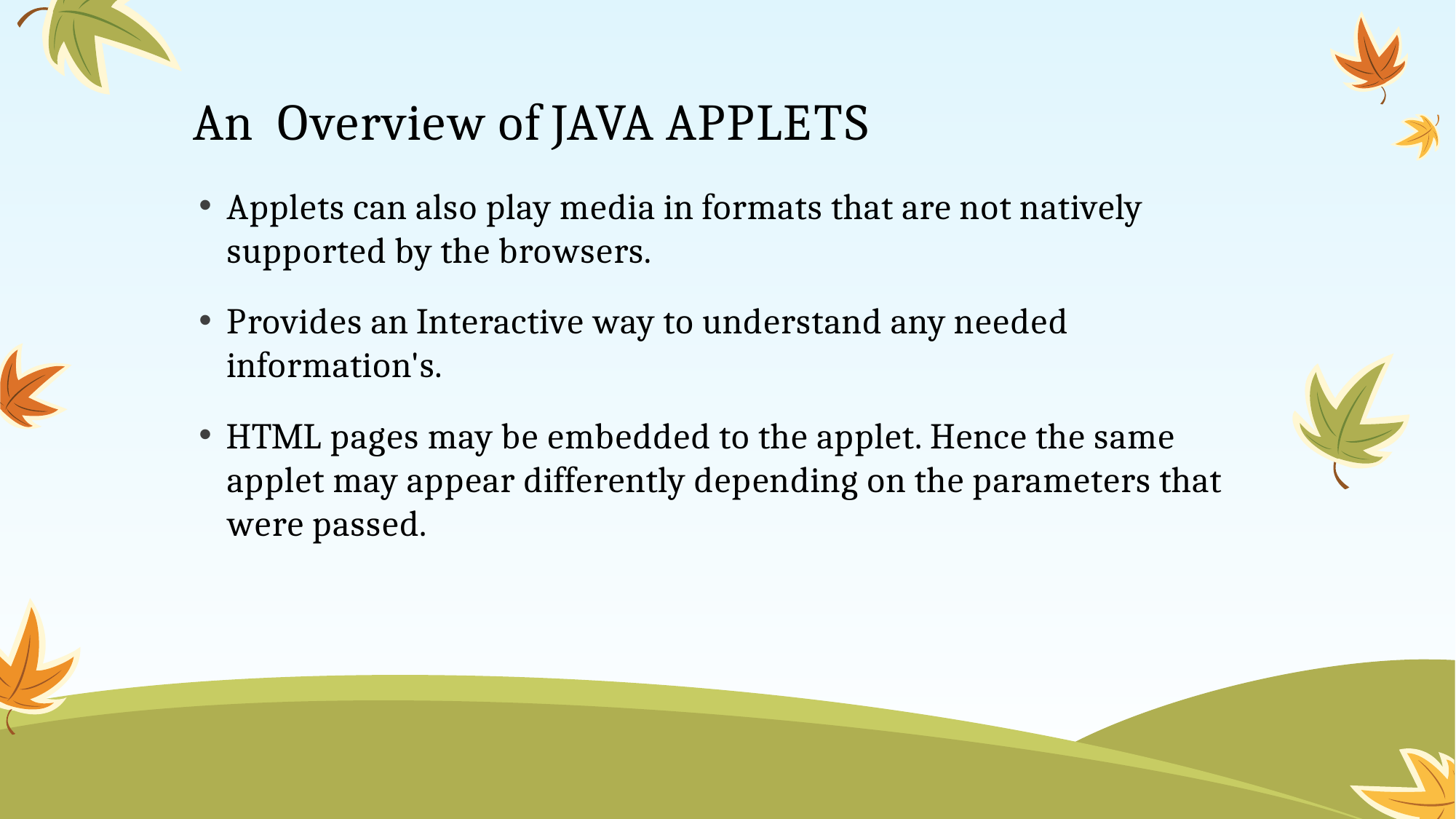

# An  Overview of JAVA APPLETS
Applets can also play media in formats that are not natively supported by the browsers.
Provides an Interactive way to understand any needed information's.
HTML pages may be embedded to the applet. Hence the same applet may appear differently depending on the parameters that were passed.